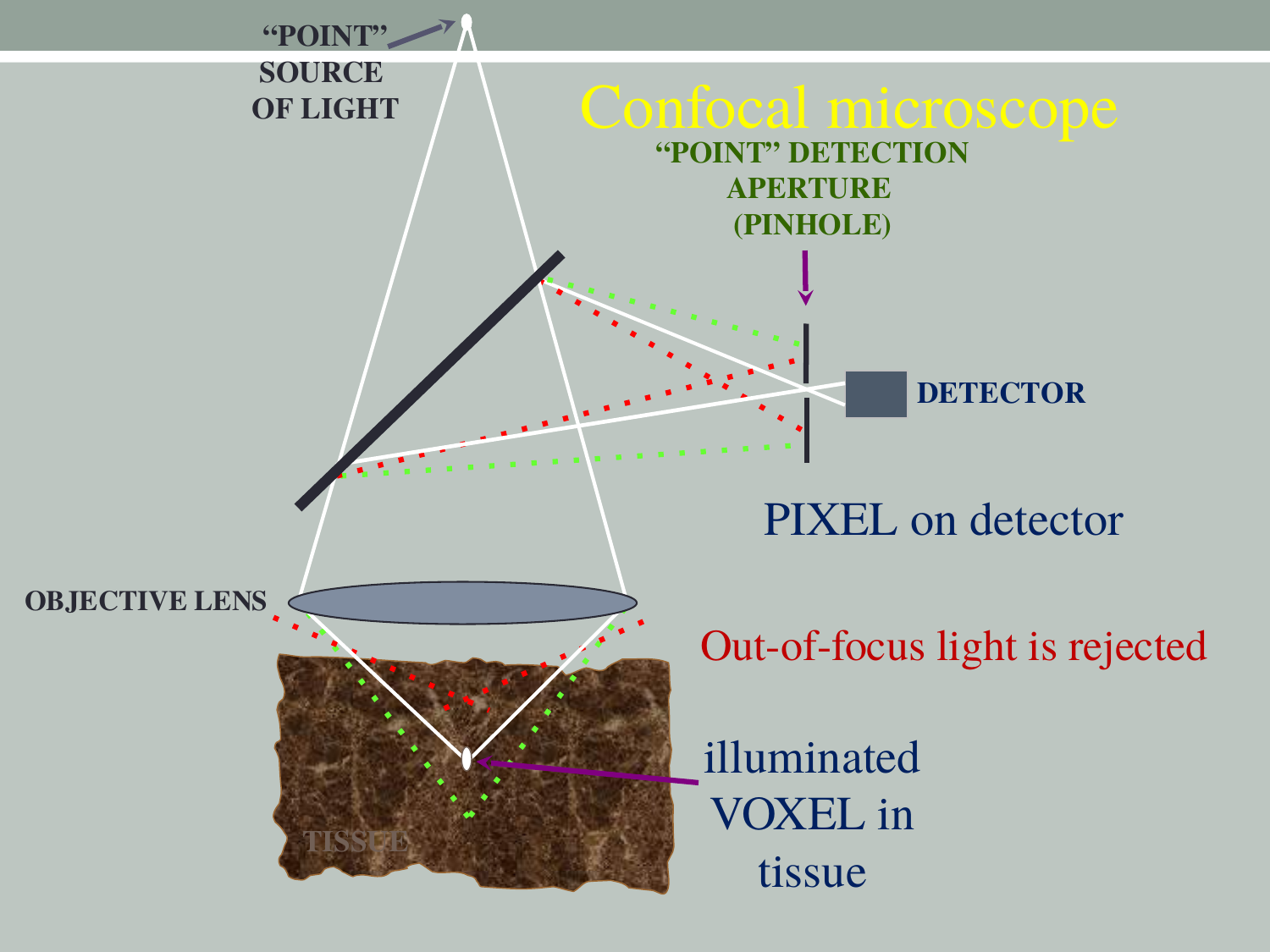

“POINT” SOURCE
OF LIGHT

Confocal microscope
“POINT” DETECTION
APERTURE  (PINHOLE)
DETECTOR

PIXEL on detector
OBJECTIVE LENS

Out-of-focus light is rejected

illuminated VOXEL in tissue

TISSUE